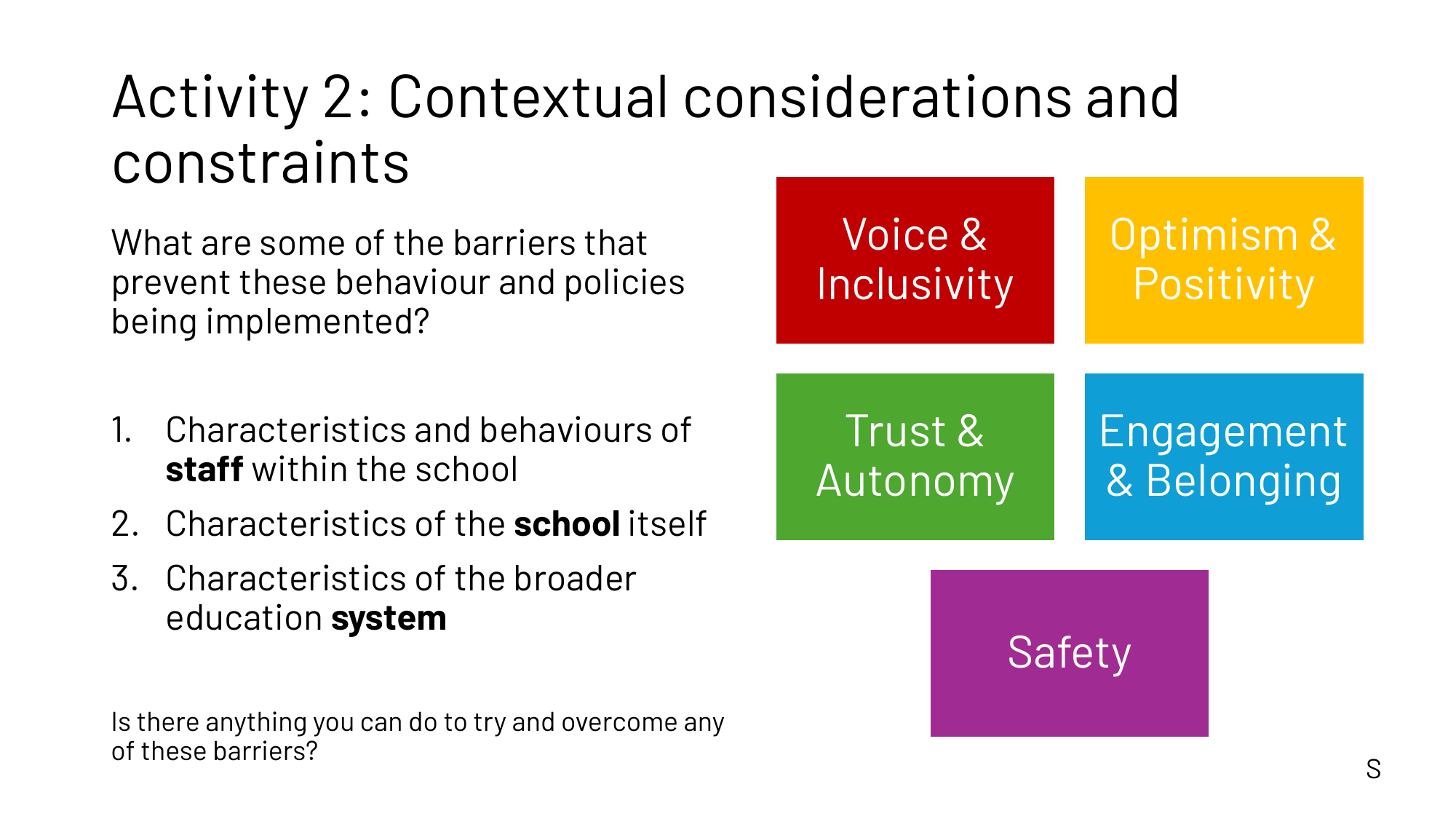

# Activity 2: Contextual considerations and constraints
Voice & Inclusivity
Optimism & Positivity
Trust & Autonomy
Engagement & Belonging
Safety
What are some of the barriers that prevent these behaviour and policies being implemented?

Characteristics and behaviours of staff within the school
Characteristics of the school itself
Characteristics of the broader education system

Is there anything you can do to try and overcome any of these barriers?

S